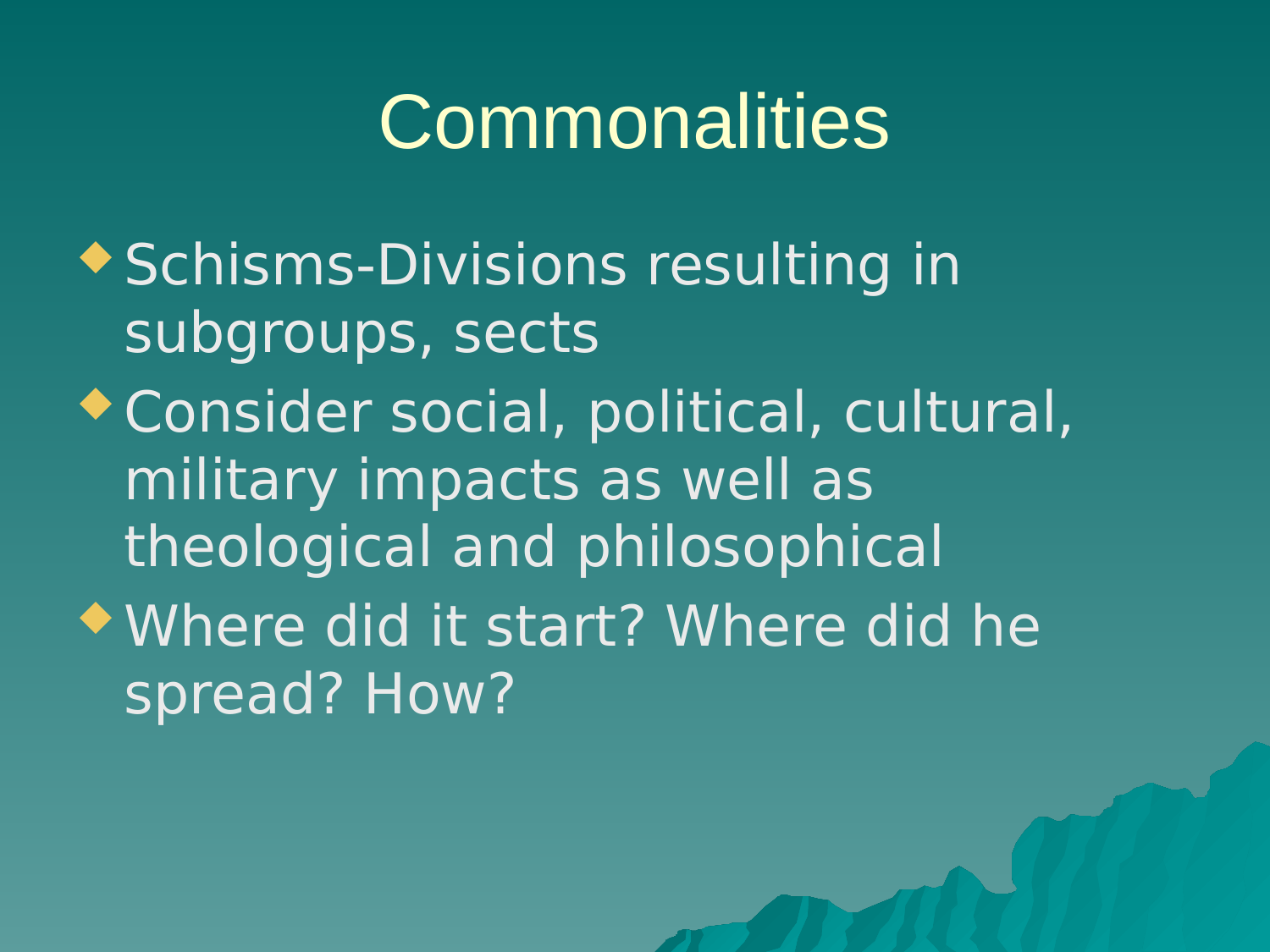

# Commonalities
Schisms-Divisions resulting in subgroups, sects
Consider social, political, cultural, military impacts as well as theological and philosophical
Where did it start? Where did he spread? How?